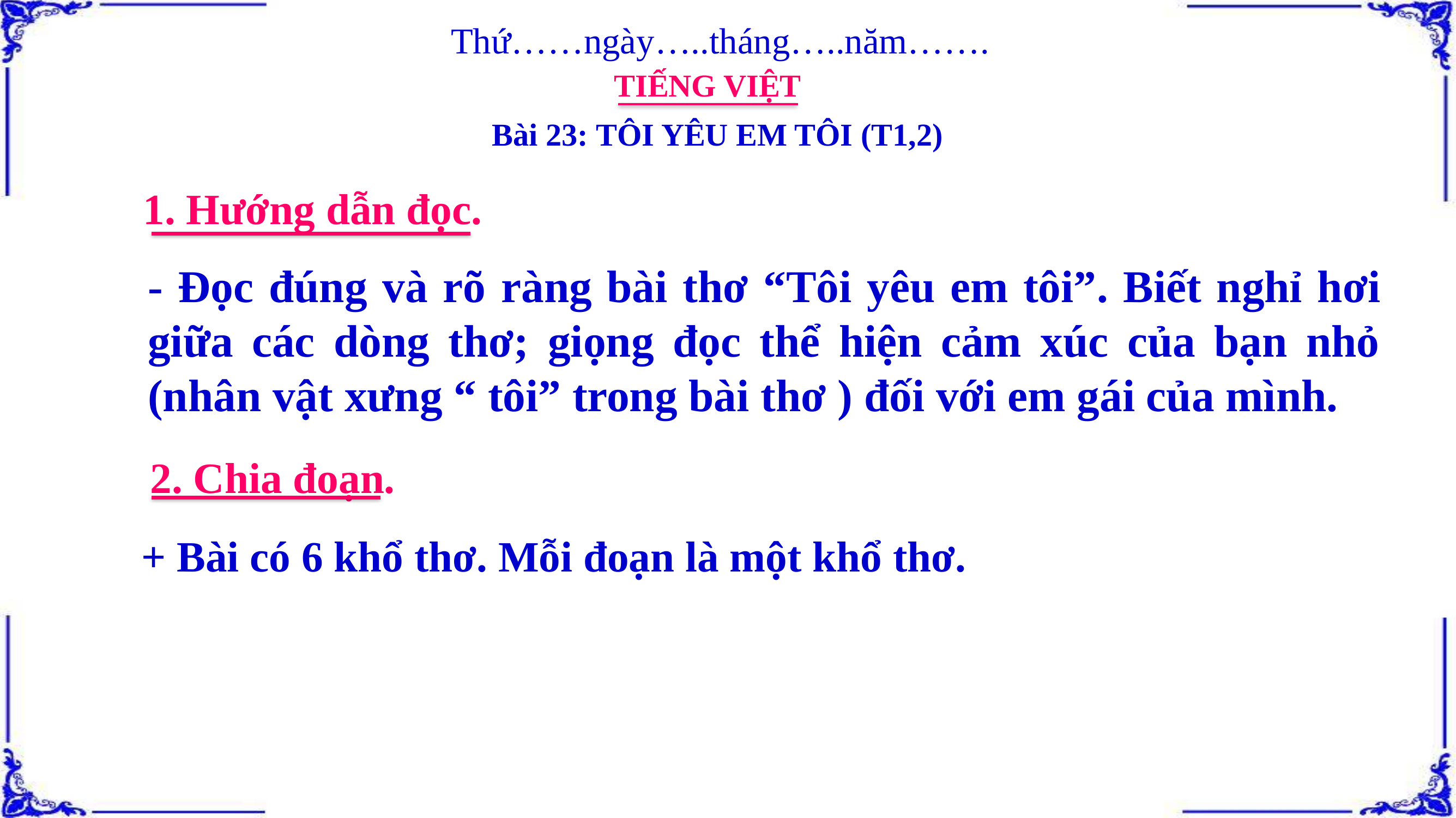

Thứ……ngày…..tháng…..năm…….
TIẾNG VIỆT
Bài 23: TÔI YÊU EM TÔI (T1,2)
1. Hướng dẫn đọc.
- Đọc đúng và rõ ràng bài thơ “Tôi yêu em tôi”. Biết nghỉ hơi giữa các dòng thơ; giọng đọc thể hiện cảm xúc của bạn nhỏ (nhân vật xưng “ tôi” trong bài thơ ) đối với em gái của mình.
2. Chia đoạn.
+ Bài có 6 khổ thơ. Mỗi đoạn là một khổ thơ.